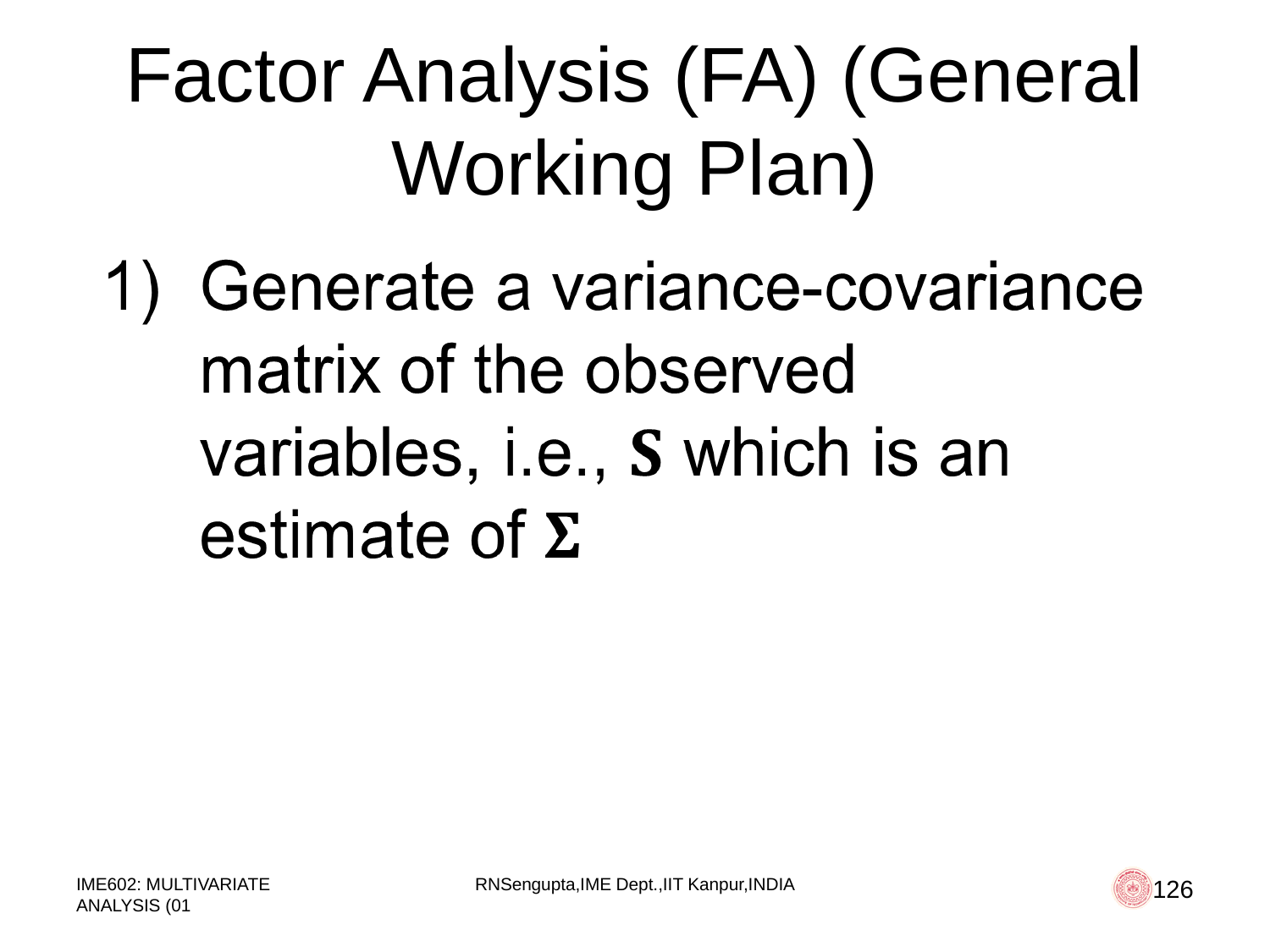

# Factor Analysis (FA) (General Working Plan)

IME602: MULTIVARIATE ANALYSIS (01
RNSengupta,IME Dept.,IIT Kanpur,INDIA
126